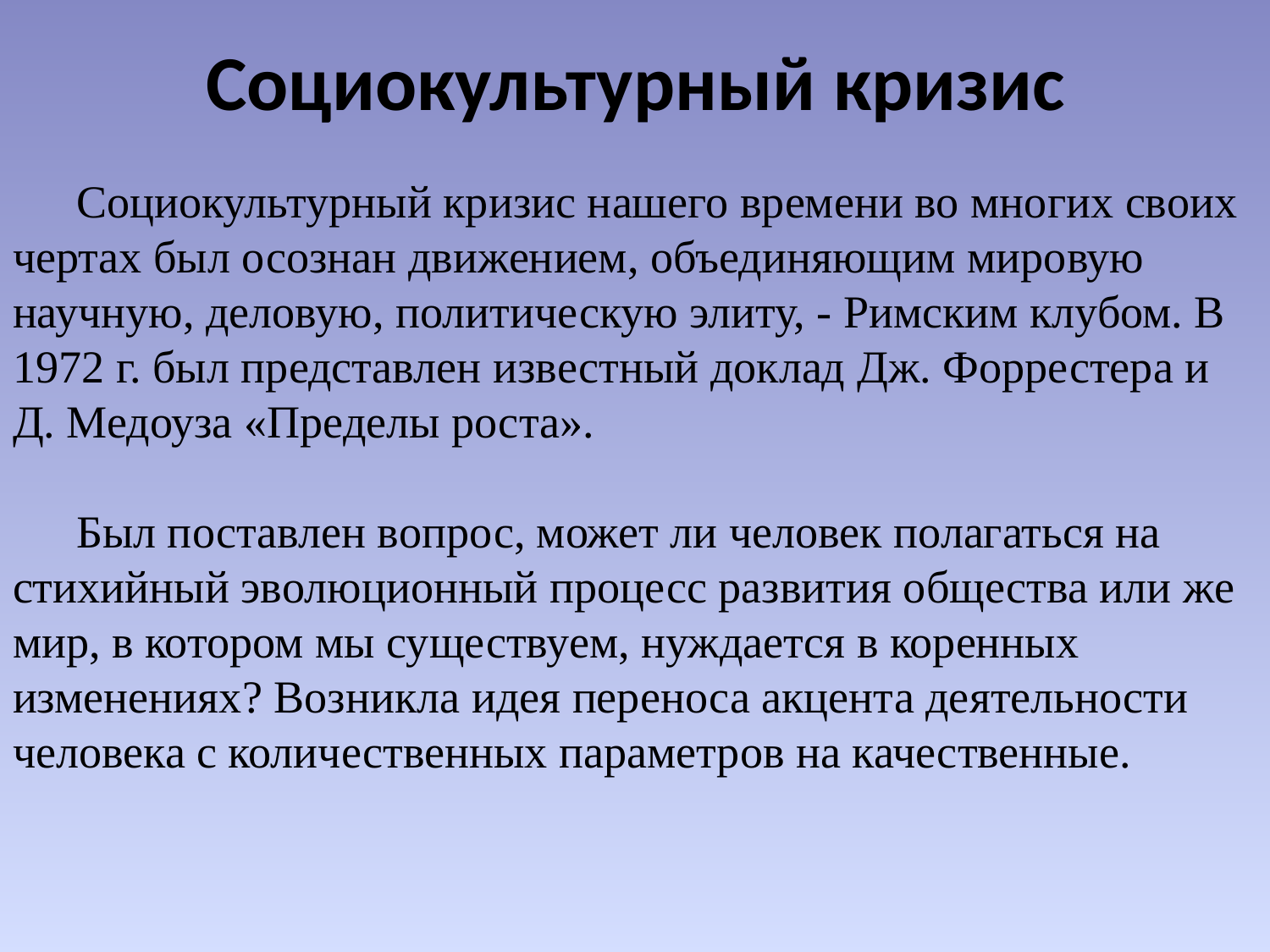

# Социокультурный кризис
Социокультурный кризис нашего времени во многих своих чертах был осознан движением, объединяющим мировую научную, деловую, политическую элиту, - Римским клубом. В 1972 г. был представлен известный доклад Дж. Форрестера и Д. Медоуза «Пределы роста».
Был поставлен вопрос, может ли человек полагаться на стихийный эволюционный процесс развития общества или же мир, в котором мы существуем, нуждается в коренных изменениях? Возникла идея переноса акцента деятельности человека с количественных параметров на качественные.